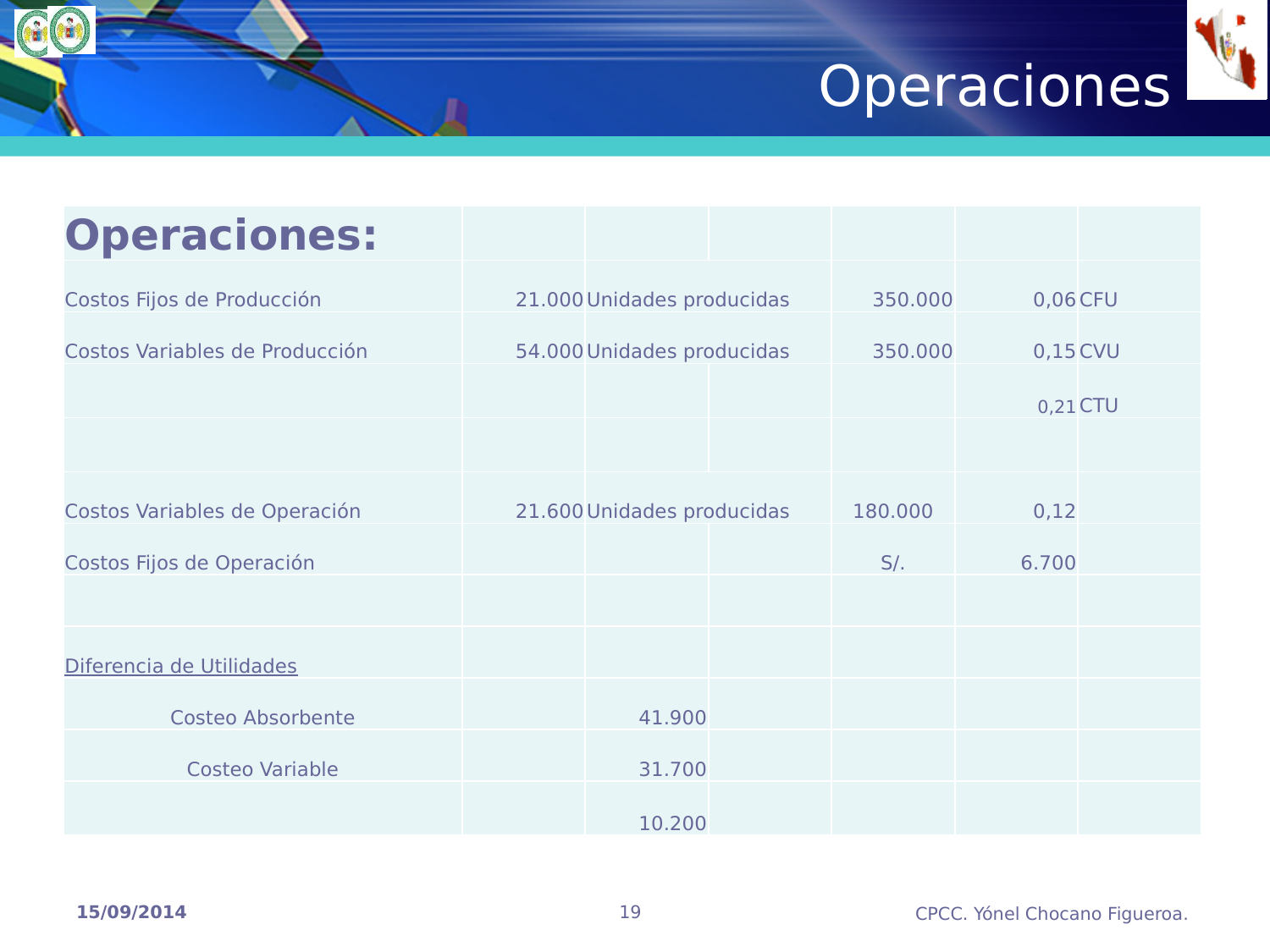

# Operaciones
| Operaciones: |  |  |  |  |  |  |
| --- | --- | --- | --- | --- | --- | --- |
| Costos Fijos de Producción | 21.000 | Unidades producidas |  | 350.000 | 0,06 | CFU |
| Costos Variables de Producción | 54.000 | Unidades producidas |  | 350.000 | 0,15 | CVU |
|  |  |  |  |  | 0,21 | CTU |
|  |  |  |  |  |  |  |
| Costos Variables de Operación | 21.600 | Unidades producidas |  | 180.000 | 0,12 |  |
| Costos Fijos de Operación |  |  |  | S/. | 6.700 |  |
|  |  |  |  |  |  |  |
| Diferencia de Utilidades |  |  |  |  |  |  |
| Costeo Absorbente |  | 41.900 |  |  |  |  |
| Costeo Variable |  | 31.700 |  |  |  |  |
|  |  | 10.200 |  |  |  |  |
Add Your Title

Add Your Title

19
15/09/2014
CPCC. Yónel Chocano Figueroa.